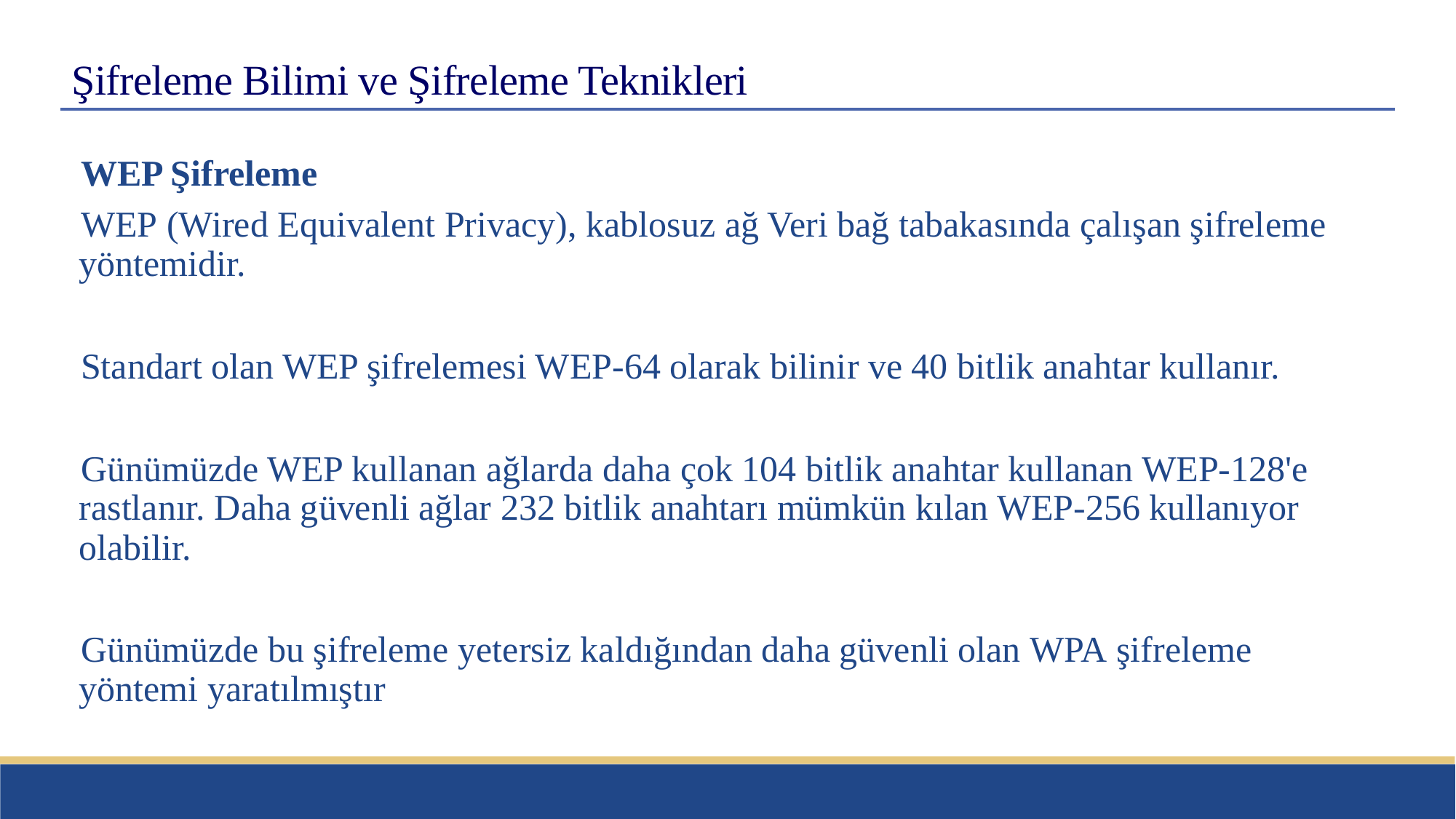

# Şifreleme Bilimi ve Şifreleme Teknikleri

WEP Şifreleme
WEP (Wired Equivalent Privacy), kablosuz ağ Veri bağ tabakasında çalışan şifreleme yöntemidir.

Standart olan WEP şifrelemesi WEP-64 olarak bilinir ve 40 bitlik anahtar kullanır.

Günümüzde WEP kullanan ağlarda daha çok 104 bitlik anahtar kullanan WEP-128'e rastlanır. Daha güvenli ağlar 232 bitlik anahtarı mümkün kılan WEP-256 kullanıyor olabilir.

Günümüzde bu şifreleme yetersiz kaldığından daha güvenli olan WPA şifreleme yöntemi yaratılmıştır